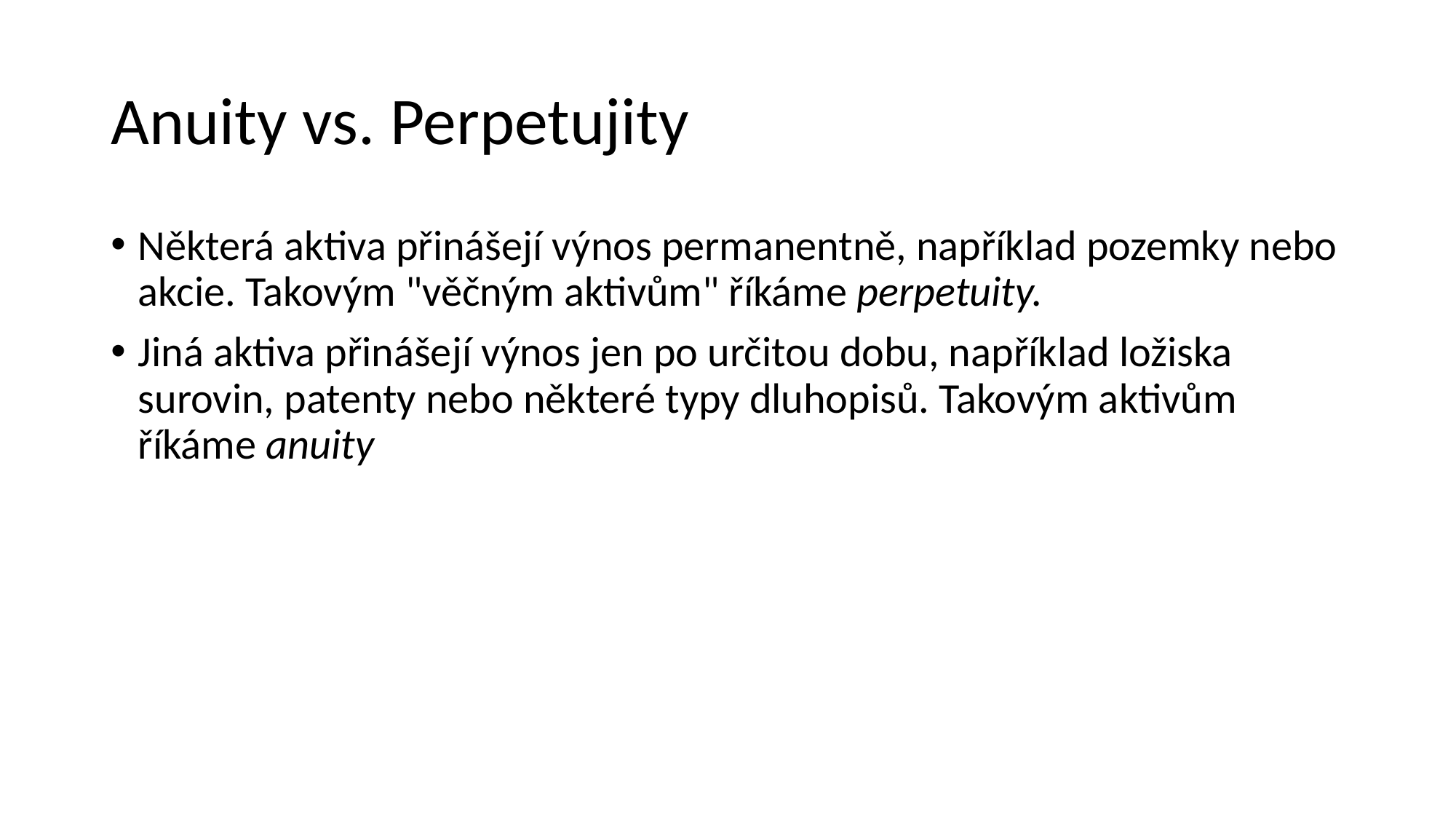

# Anuity vs. Perpetujity
Některá aktiva přinášejí výnos permanentně, například pozemky nebo akcie. Takovým "věčným aktivům" říkáme perpetuity.
Jiná aktiva přinášejí výnos jen po určitou dobu, například ložiska surovin, patenty nebo některé typy dluhopisů. Takovým aktivům říkáme anuity